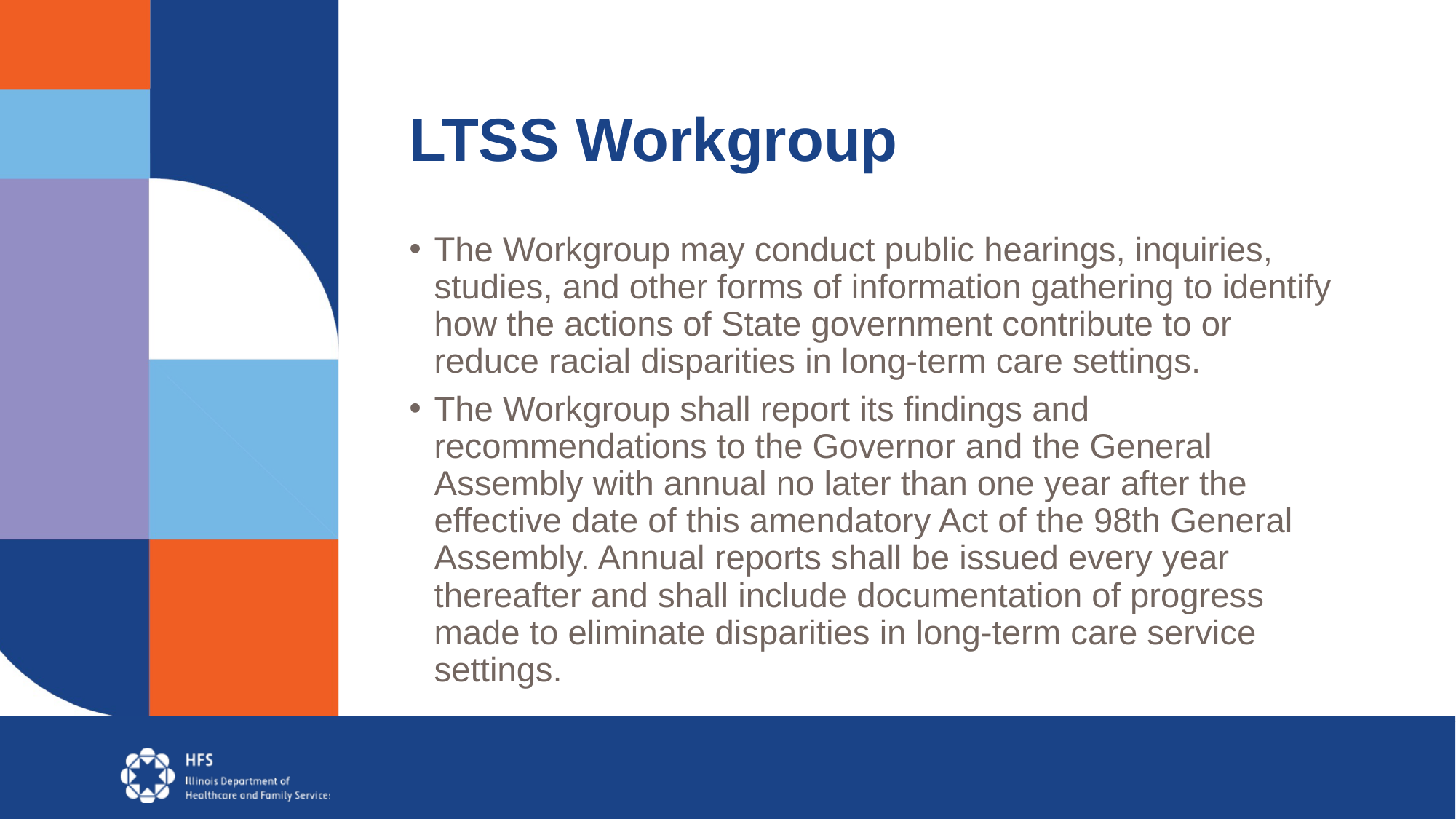

# LTSS Workgroup
The Workgroup may conduct public hearings, inquiries, studies, and other forms of information gathering to identify how the actions of State government contribute to or reduce racial disparities in long-term care settings.
The Workgroup shall report its findings and recommendations to the Governor and the General Assembly with annual no later than one year after the effective date of this amendatory Act of the 98th General Assembly. Annual reports shall be issued every year thereafter and shall include documentation of progress made to eliminate disparities in long-term care service settings.